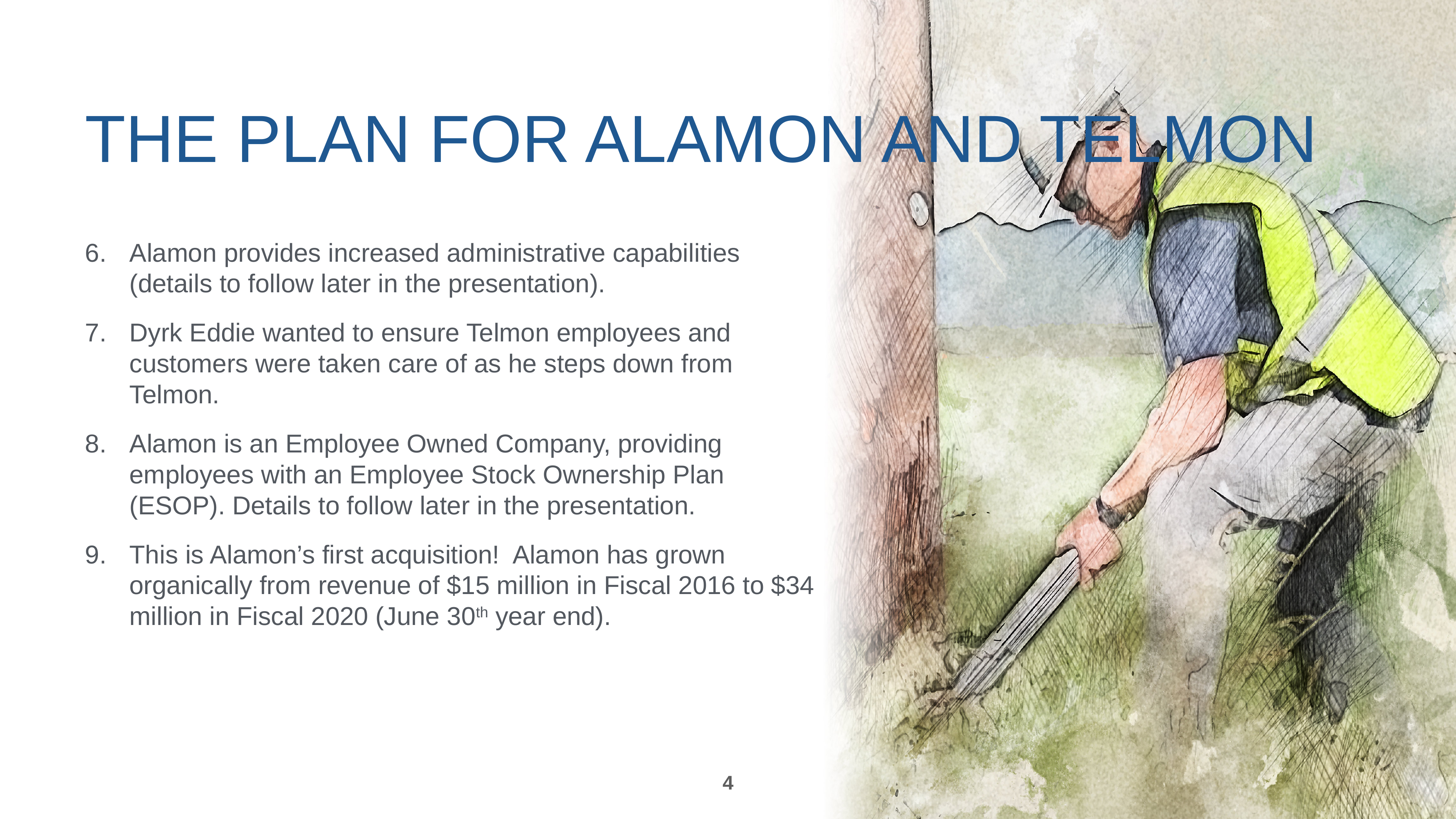

# The plan FOR ALAMON AND TELMON
Alamon provides increased administrative capabilities (details to follow later in the presentation).
Dyrk Eddie wanted to ensure Telmon employees and customers were taken care of as he steps down from Telmon.
Alamon is an Employee Owned Company, providing employees with an Employee Stock Ownership Plan (ESOP). Details to follow later in the presentation.
This is Alamon’s first acquisition!  Alamon has grown organically from revenue of $15 million in Fiscal 2016 to $34 million in Fiscal 2020 (June 30th year end).
4